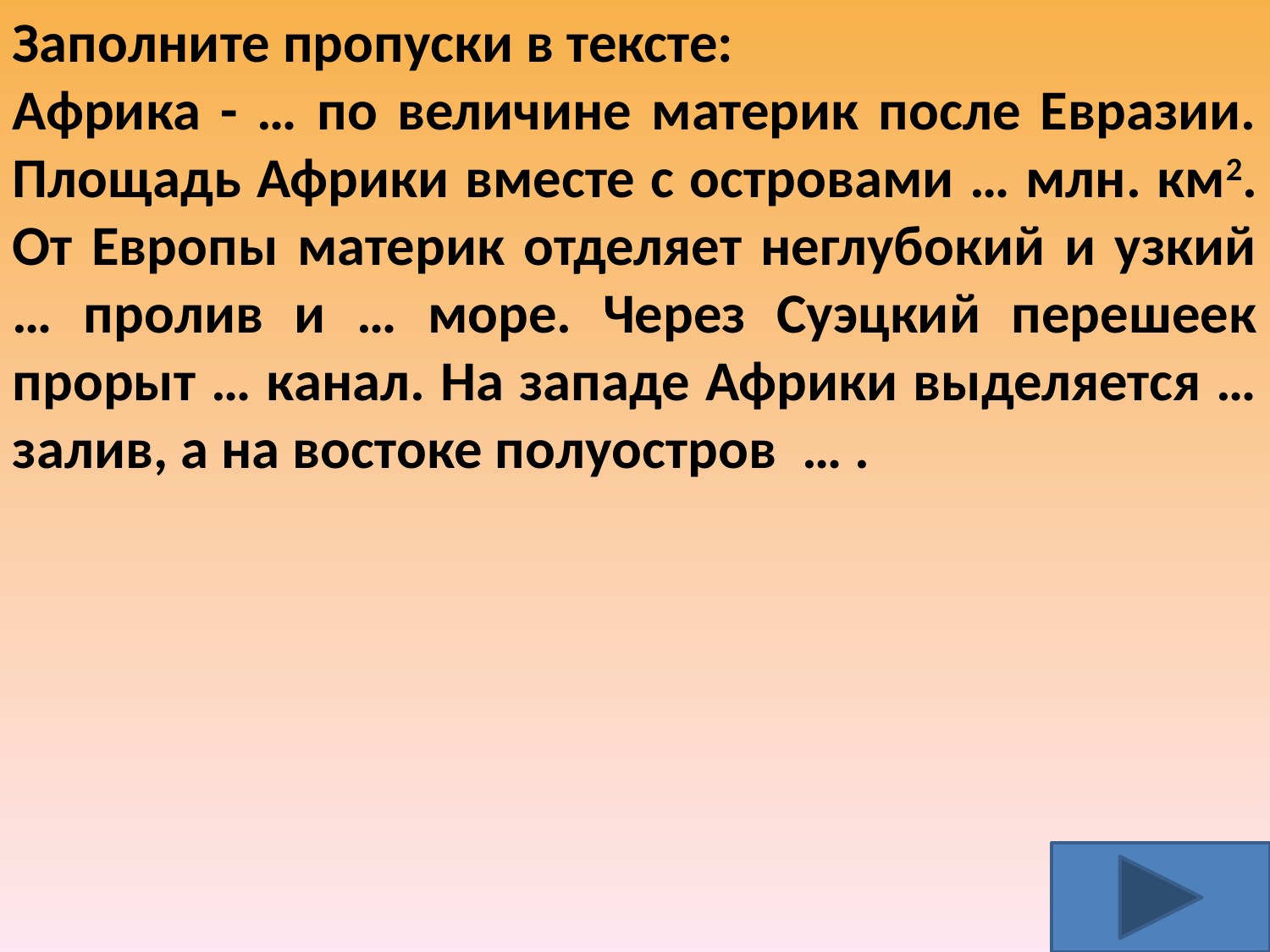

Заполните пропуски в тексте:
Африка - … по величине материк после Евразии. Площадь Африки вместе с островами … млн. км2. От Европы материк отделяет неглубокий и узкий … пролив и … море. Через Суэцкий перешеек прорыт … канал. На западе Африки выделяется … залив, а на востоке полуостров  … .